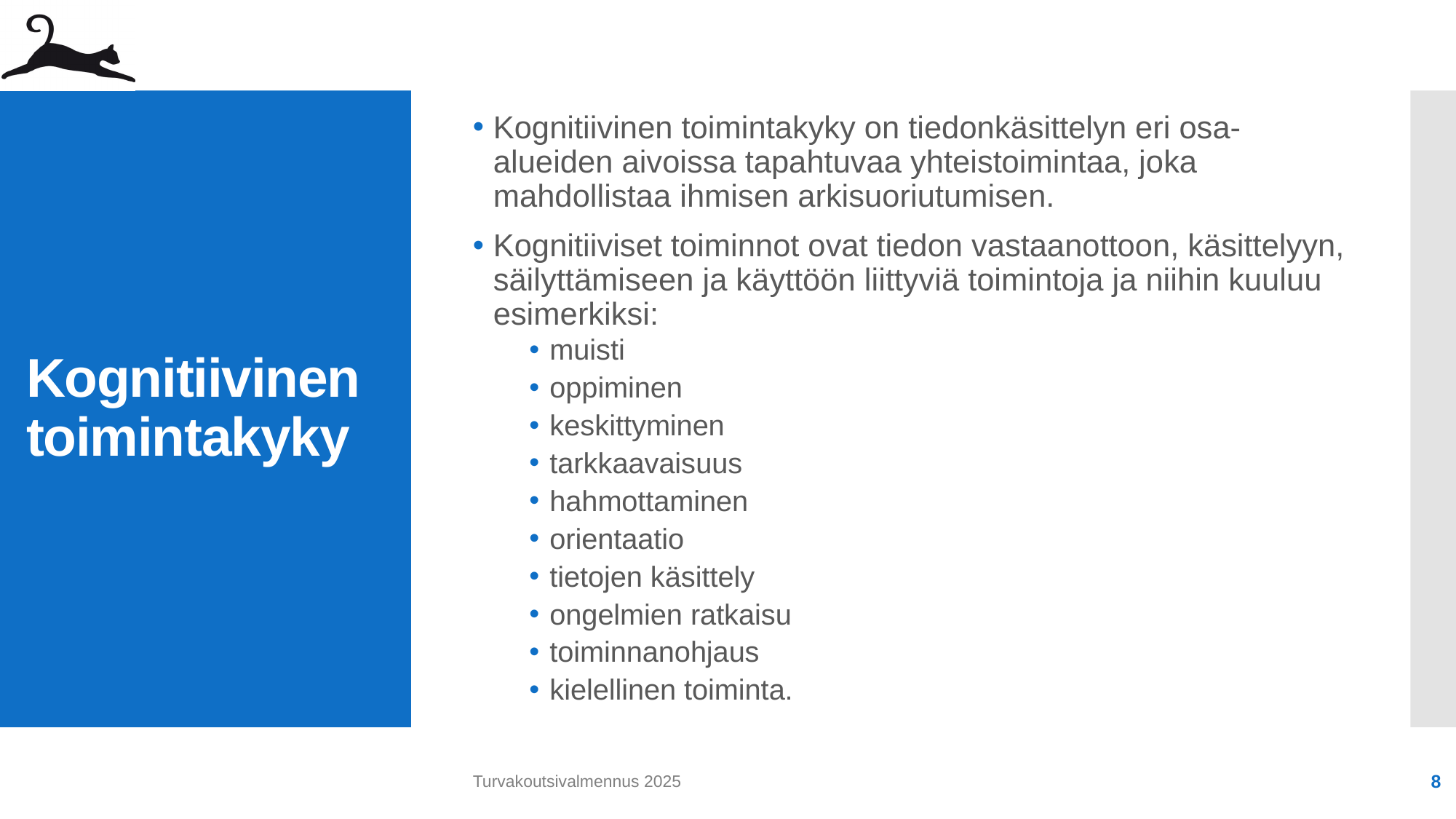

Kognitiivinen toimintakyky on tiedonkäsittelyn eri osa-alueiden aivoissa tapahtuvaa yhteistoimintaa, joka mahdollistaa ihmisen arkisuoriutumisen.
Kognitiiviset toiminnot ovat tiedon vastaanottoon, käsittelyyn, säilyttämiseen ja käyttöön liittyviä toimintoja ja niihin kuuluu esimerkiksi:
muisti
oppiminen
keskittyminen
tarkkaavaisuus
hahmottaminen
orientaatio
tietojen käsittely
ongelmien ratkaisu
toiminnanohjaus
kielellinen toiminta.
# Kognitiivinen toimintakyky
Turvakoutsivalmennus 2025
8